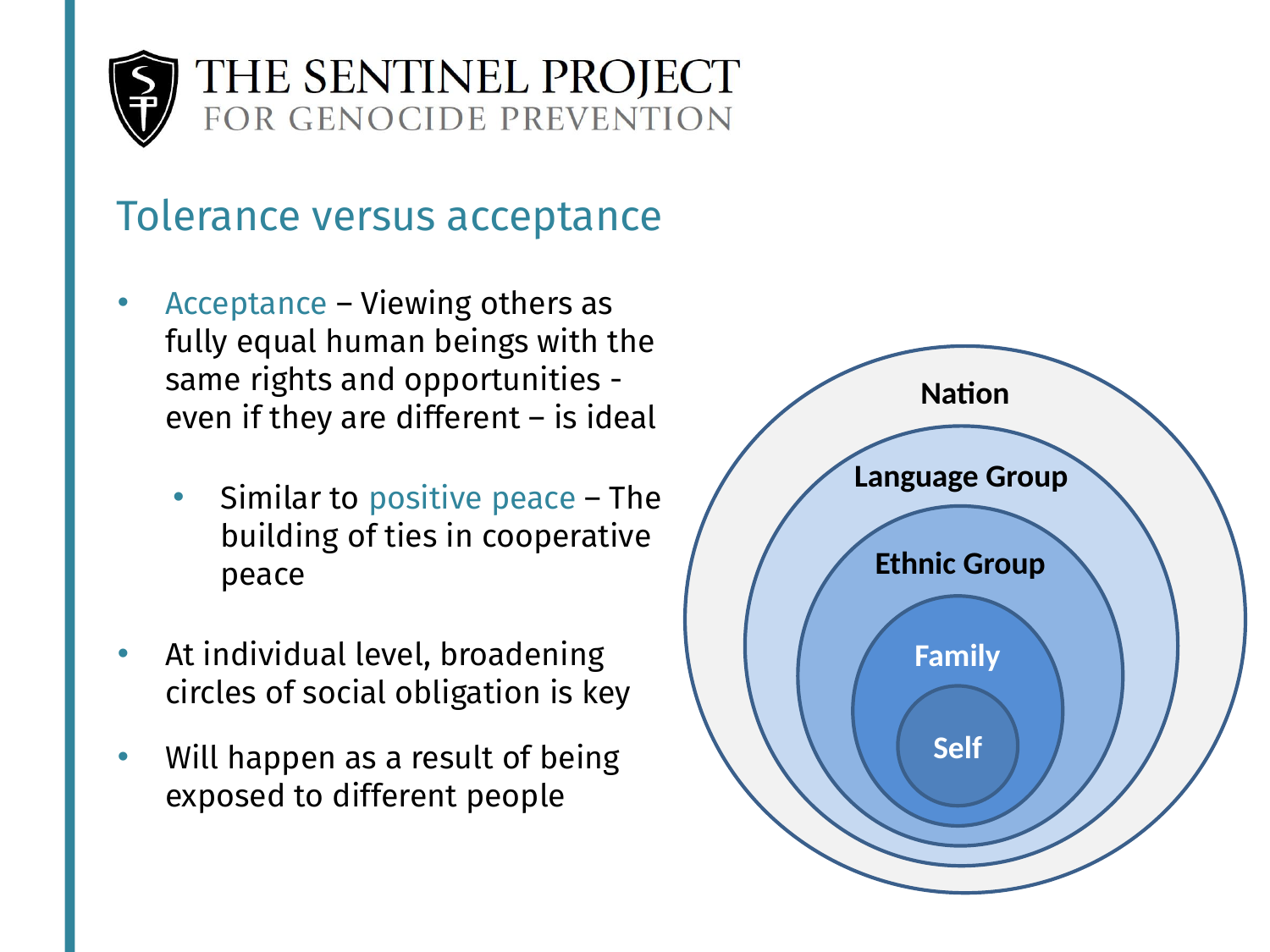

Tolerance versus acceptance
Acceptance – Viewing others as fully equal human beings with the same rights and opportunities - even if they are different – is ideal
Similar to positive peace – The building of ties in cooperative peace
At individual level, broadening circles of social obligation is key
Will happen as a result of being exposed to different people
Nation

Language Group

Ethnic Group

Family

Self